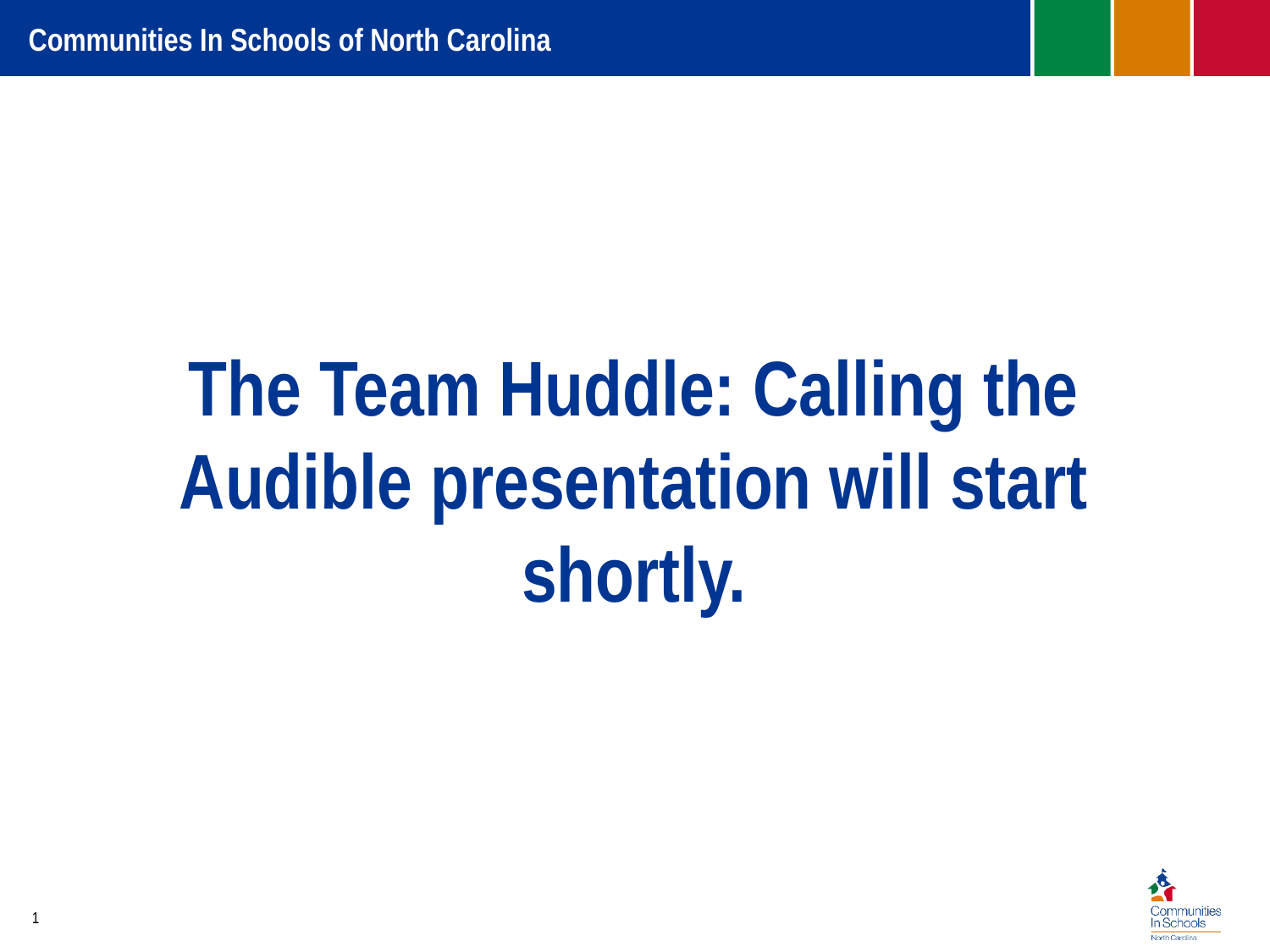

# The Team Huddle: Calling the Audible presentation will start shortly.
1